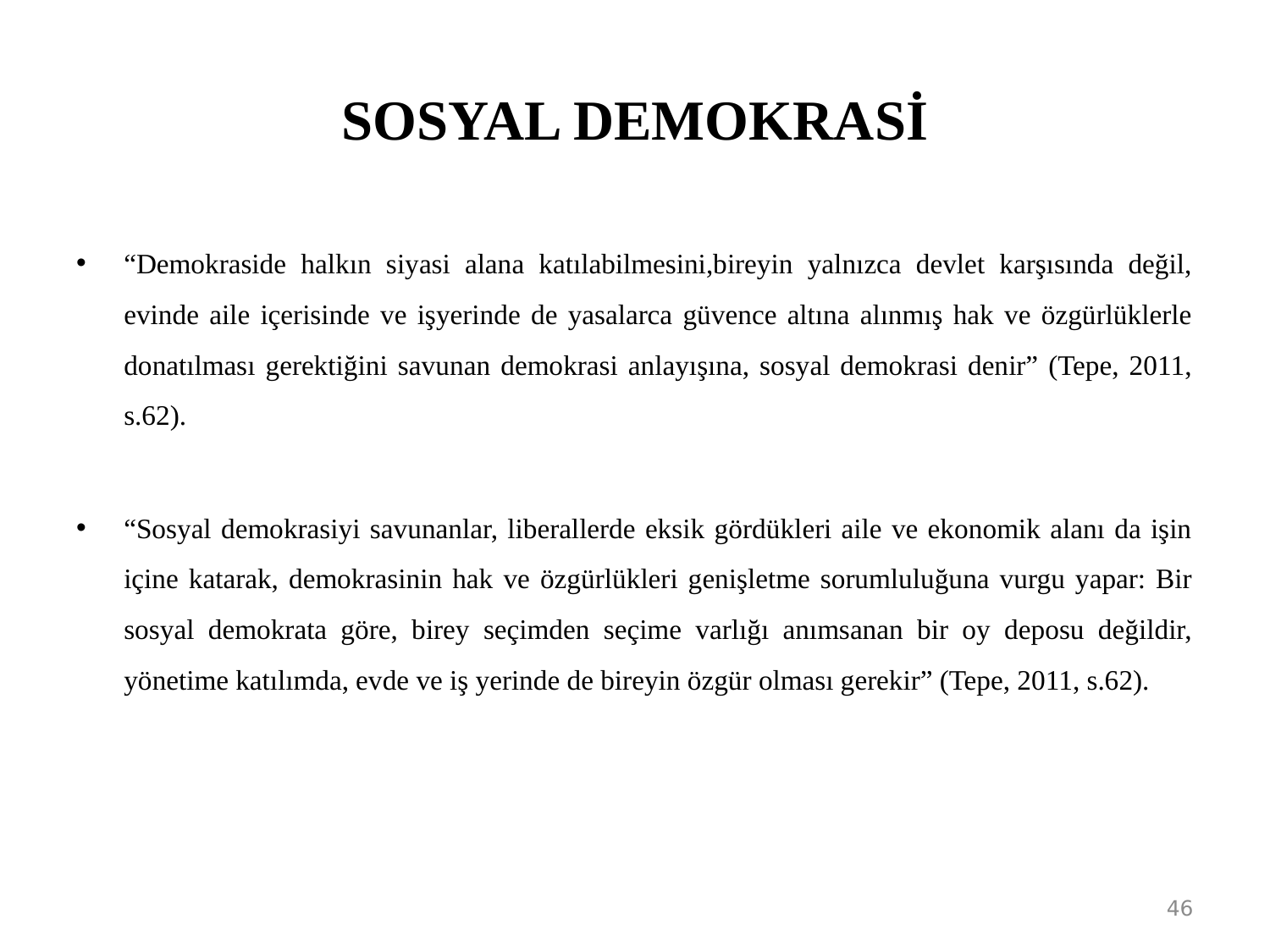

# SOSYAL DEMOKRASİ
“Demokraside halkın siyasi alana katılabilmesini,bireyin yalnızca devlet karşısında değil, evinde aile içerisinde ve işyerinde de yasalarca güvence altına alınmış hak ve özgürlüklerle donatılması gerektiğini savunan demokrasi anlayışına, sosyal demokrasi denir” (Tepe, 2011, s.62).

“Sosyal demokrasiyi savunanlar, liberallerde eksik gördükleri aile ve ekonomik alanı da işin içine katarak, demokrasinin hak ve özgürlükleri genişletme sorumluluğuna vurgu yapar: Bir sosyal demokrata göre, birey seçimden seçime varlığı anımsanan bir oy deposu değildir, yönetime katılımda, evde ve iş yerinde de bireyin özgür olması gerekir” (Tepe, 2011, s.62).
46